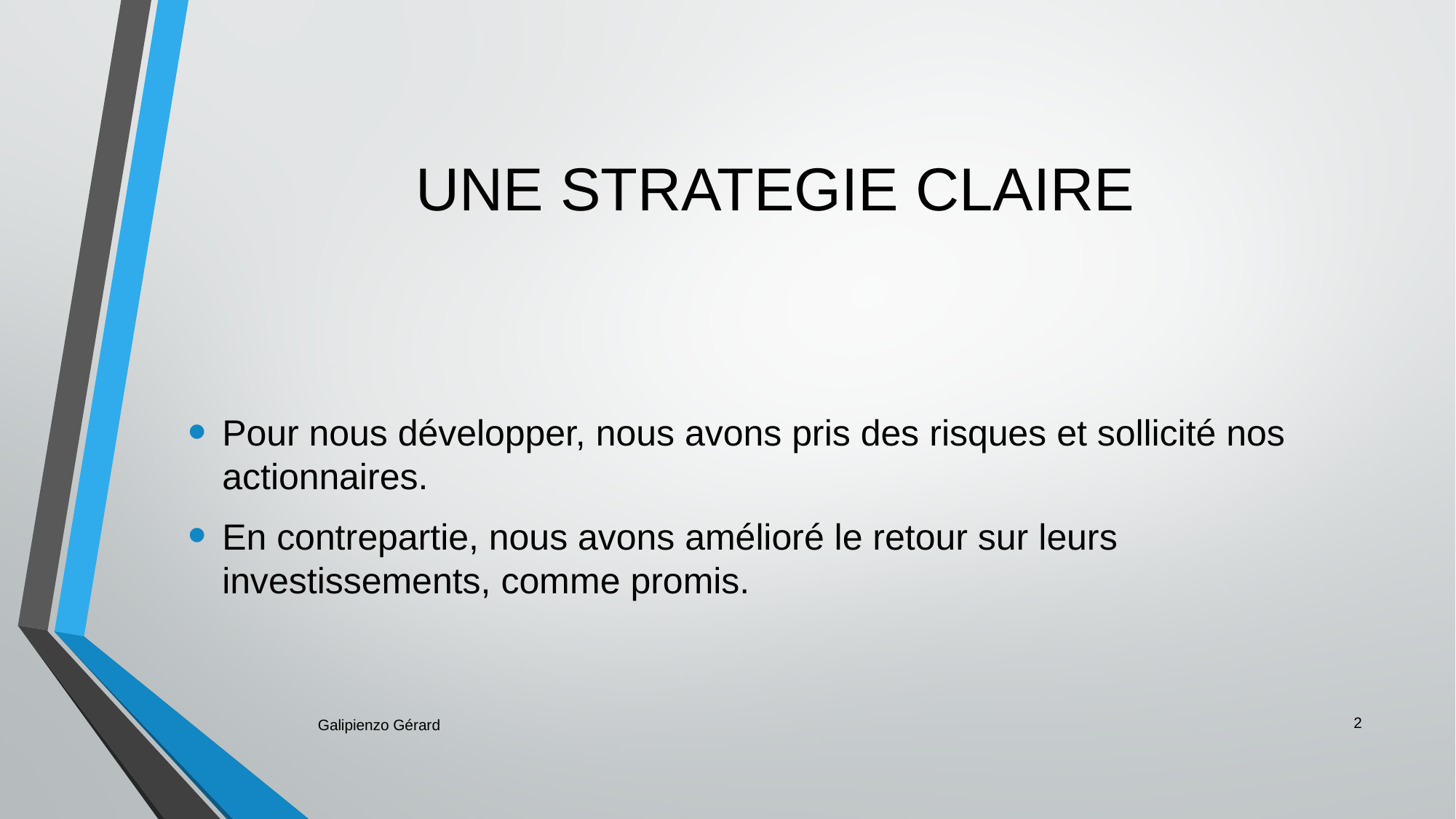

# UNE STRATEGIE CLAIRE
Pour nous développer, nous avons pris des risques et sollicité nos actionnaires.
En contrepartie, nous avons amélioré le retour sur leurs investissements, comme promis.
2
Galipienzo Gérard